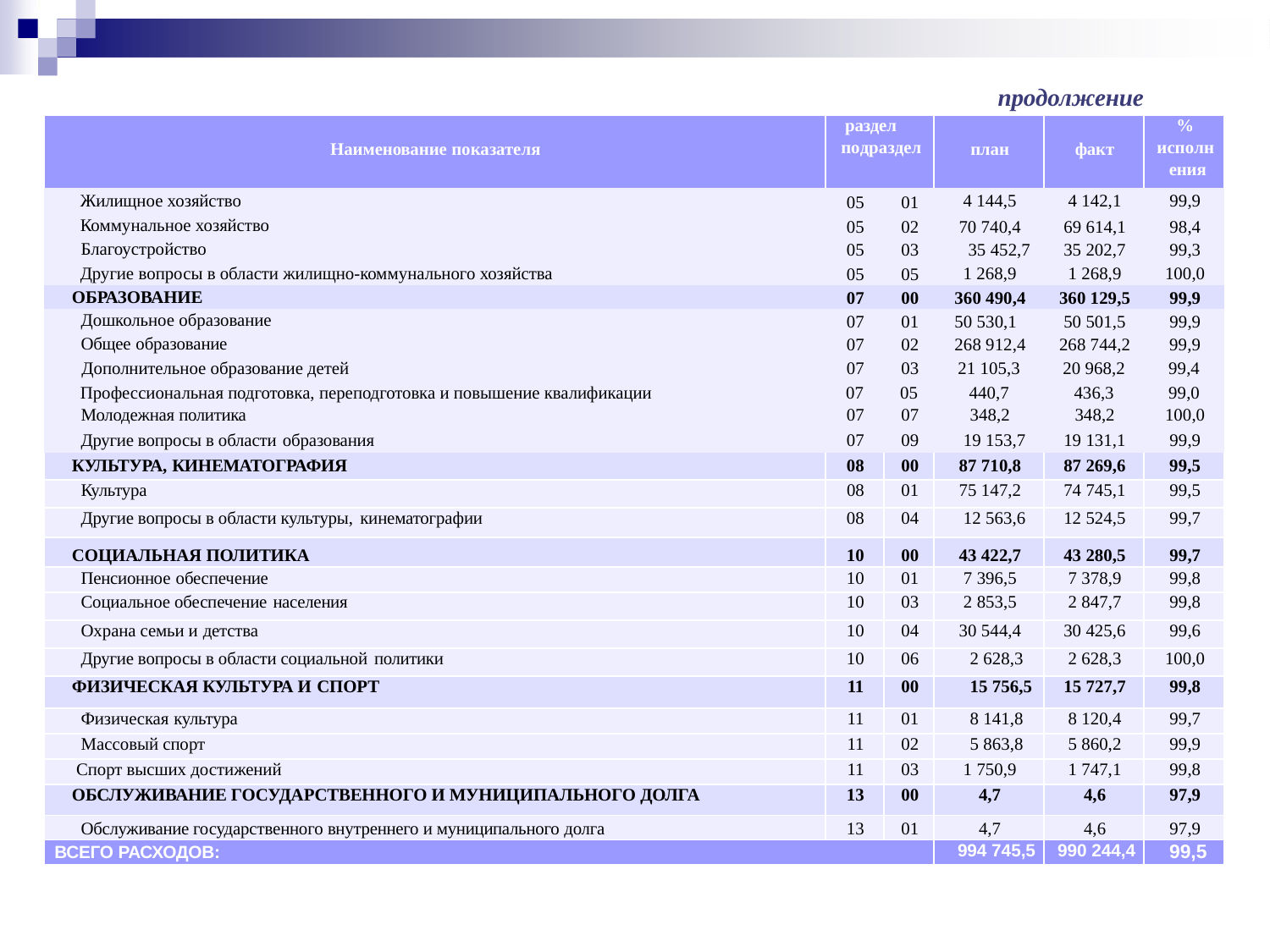

продолжение
| Наименование показателя | раздел подраздел |  | план | факт | % исполн ения |
| --- | --- | --- | --- | --- | --- |
| Жилищное хозяйство | 05 | 01 | 4 144,5 | 4 142,1 | 99,9 |
| Коммунальное хозяйство | 05 | 02 | 70 740,4 | 69 614,1 | 98,4 |
| Благоустройство | 05 | 03 | 35 452,7 | 35 202,7 | 99,3 |
| Другие вопросы в области жилищно-коммунального хозяйства | 05 | 05 | 1 268,9 | 1 268,9 | 100,0 |
| ОБРАЗОВАНИЕ | 07 | 00 | 360 490,4 | 360 129,5 | 99,9 |
| Дошкольное образование | 07 | 01 | 50 530,1 | 50 501,5 | 99,9 |
| Общее образование | 07 | 02 | 268 912,4 | 268 744,2 | 99,9 |
| Дополнительное образование детей | 07 | 03 | 21 105,3 | 20 968,2 | 99,4 |
| Профессиональная подготовка, переподготовка и повышение квалификации | 07 | 05 | 440,7 | 436,3 | 99,0 |
| Молодежная политика | 07 | 07 | 348,2 | 348,2 | 100,0 |
| Другие вопросы в области образования | 07 | 09 | 19 153,7 | 19 131,1 | 99,9 |
| КУЛЬТУРА, КИНЕМАТОГРАФИЯ | 08 | 00 | 87 710,8 | 87 269,6 | 99,5 |
| Культура | 08 | 01 | 75 147,2 | 74 745,1 | 99,5 |
| Другие вопросы в области культуры, кинематографии | 08 | 04 | 12 563,6 | 12 524,5 | 99,7 |
| СОЦИАЛЬНАЯ ПОЛИТИКА | 10 | 00 | 43 422,7 | 43 280,5 | 99,7 |
| Пенсионное обеспечение | 10 | 01 | 7 396,5 | 7 378,9 | 99,8 |
| Социальное обеспечение населения | 10 | 03 | 2 853,5 | 2 847,7 | 99,8 |
| Охрана семьи и детства | 10 | 04 | 30 544,4 | 30 425,6 | 99,6 |
| Другие вопросы в области социальной политики | 10 | 06 | 2 628,3 | 2 628,3 | 100,0 |
| ФИЗИЧЕСКАЯ КУЛЬТУРА И СПОРТ | 11 | 00 | 15 756,5 | 15 727,7 | 99,8 |
| Физическая культура | 11 | 01 | 8 141,8 | 8 120,4 | 99,7 |
| Массовый спорт | 11 | 02 | 5 863,8 | 5 860,2 | 99,9 |
| Спорт высших достижений | 11 | 03 | 1 750,9 | 1 747,1 | 99,8 |
| ОБСЛУЖИВАНИЕ ГОСУДАРСТВЕННОГО И МУНИЦИПАЛЬНОГО ДОЛГА | 13 | 00 | 4,7 | 4,6 | 97,9 |
| Обслуживание государственного внутреннего и муниципального долга | 13 | 01 | 4,7 | 4,6 | 97,9 |
| ВСЕГО РАСХОДОВ: |  |  | 994 745,5 | 990 244,4 | 99,5 |